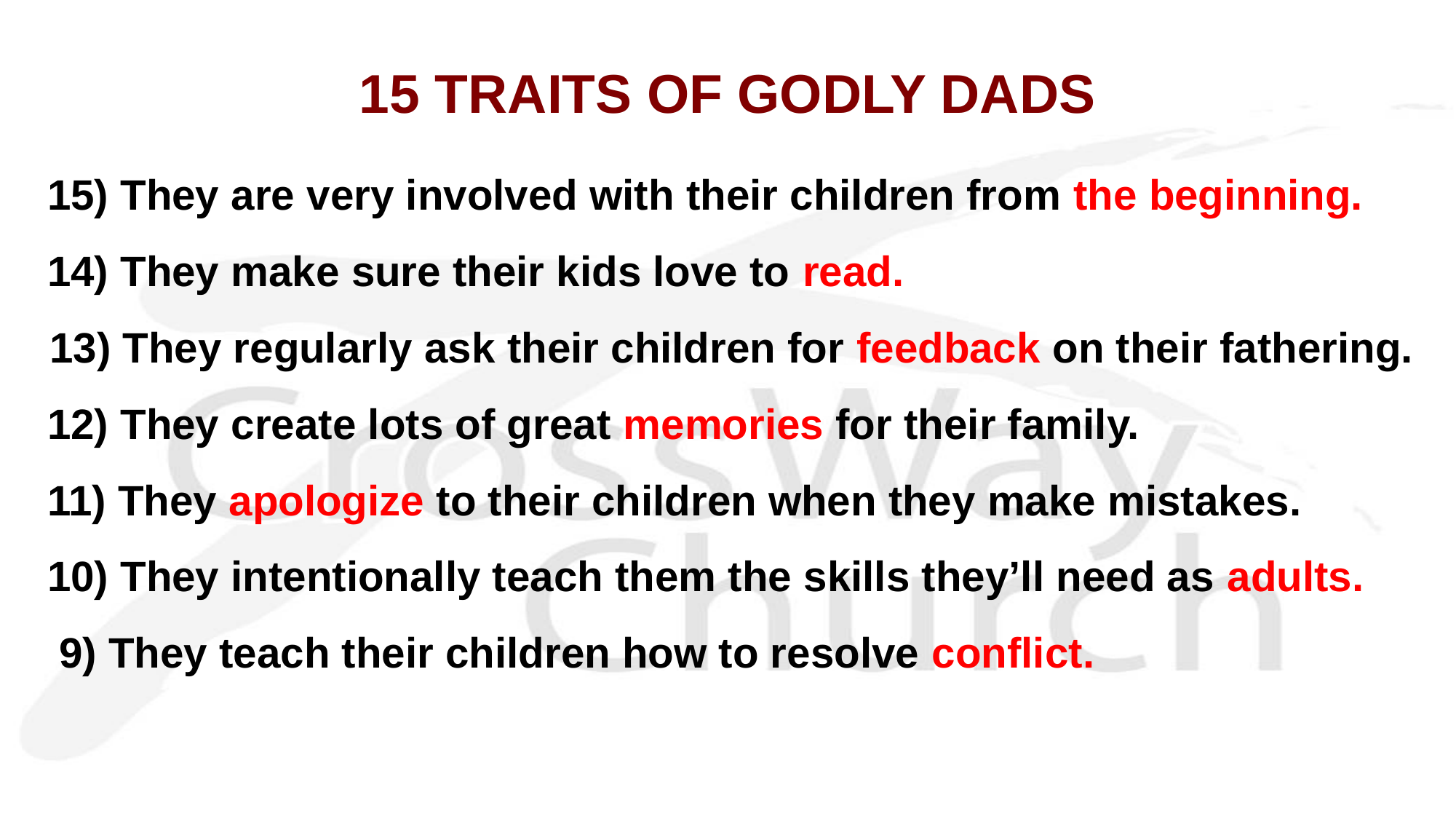

# 15 TRAITS OF GODLY DADS
15) They are very involved with their children from the beginning.
14) They make sure their kids love to read.
13) They regularly ask their children for feedback on their fathering.
12) They create lots of great memories for their family.
11) They apologize to their children when they make mistakes.
10) They intentionally teach them the skills they’ll need as adults.
 9) They teach their children how to resolve conflict.